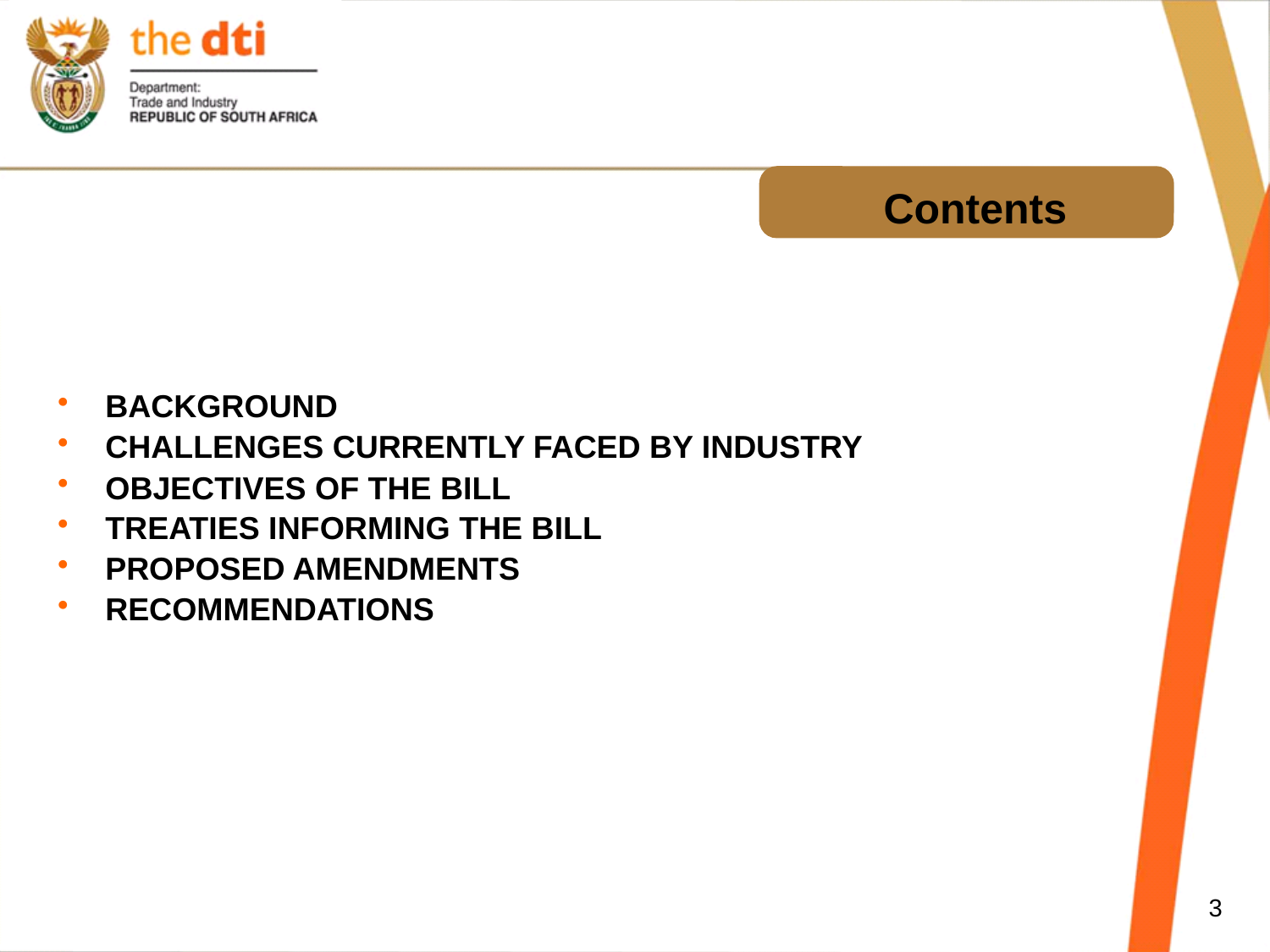

# Contents

BACKGROUND
CHALLENGES CURRENTLY FACED BY INDUSTRY
OBJECTIVES OF THE BILL
TREATIES INFORMING THE BILL
PROPOSED AMENDMENTS
RECOMMENDATIONS

3